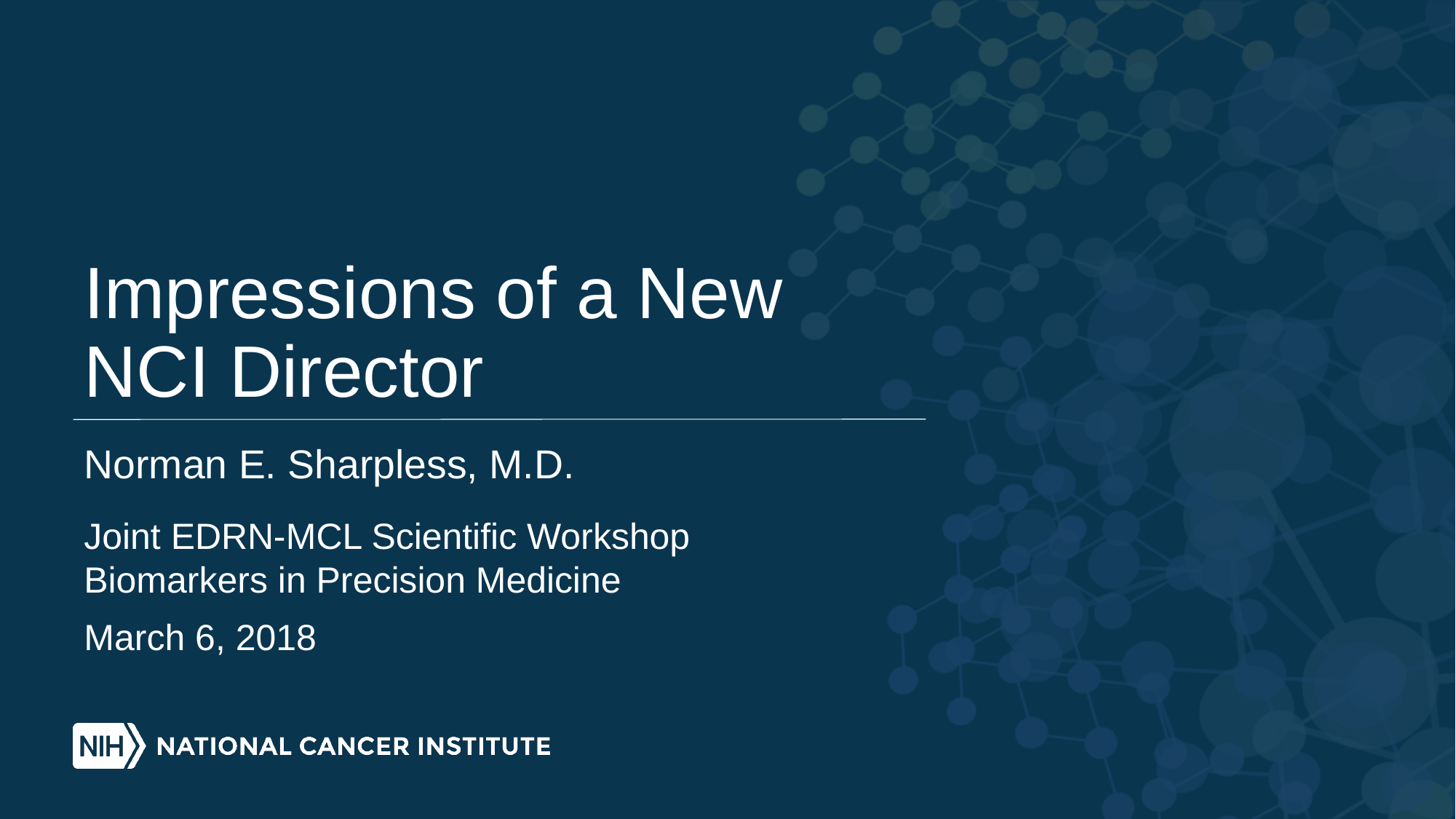

# Impressions of a New NCI Director
Norman E. Sharpless, M.D.

Joint EDRN-MCL Scientific Workshop
Biomarkers in Precision Medicine

March 6, 2018